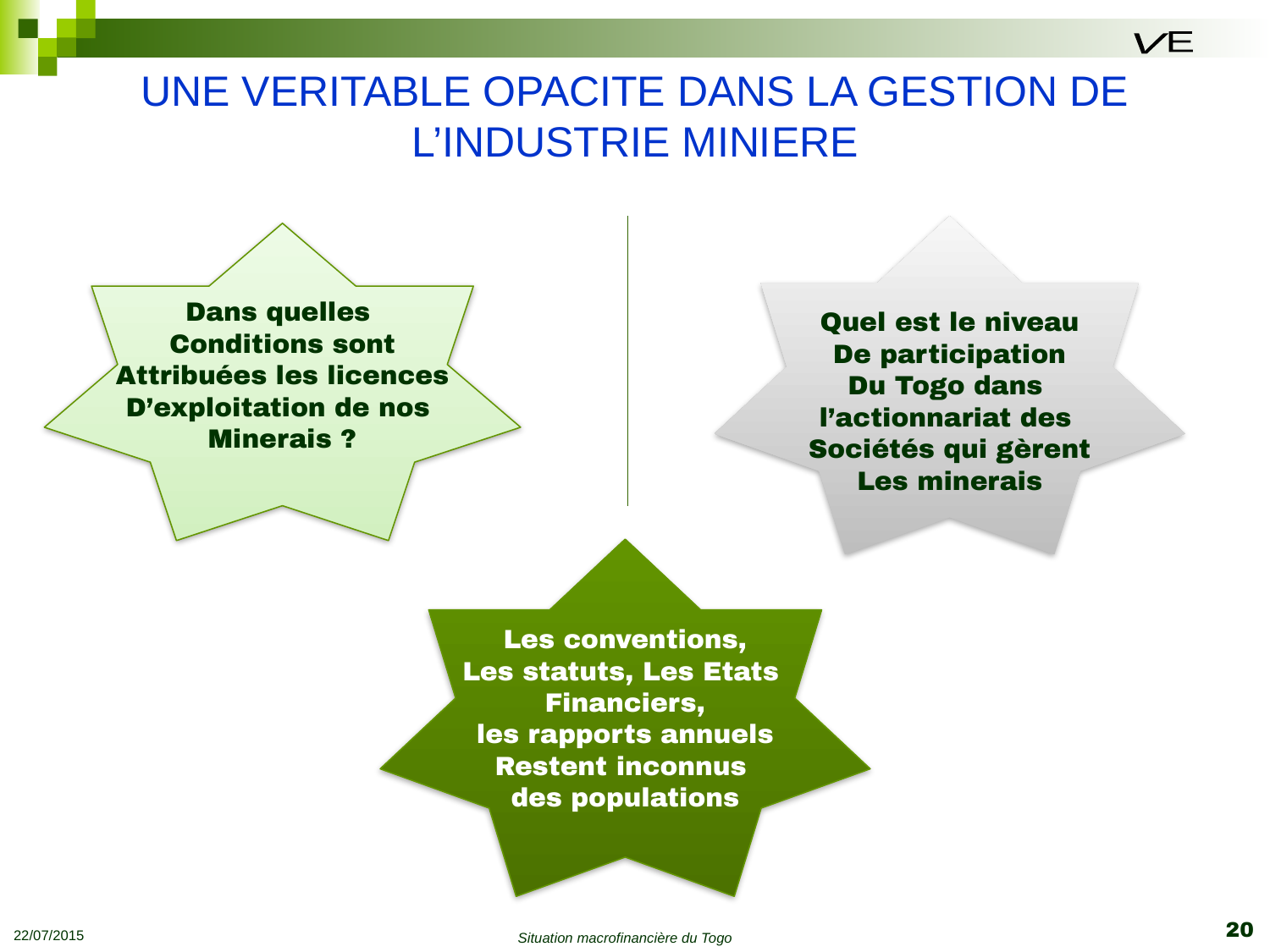

E
V
# UNE VERITABLE OPACITE DANS LA GESTION DE L’INDUSTRIE MINIERE

Quel est le niveau
De participation
Du Togo dans
l’actionnariat des
Sociétés qui gèrent
Les minerais
Dans quelles
Conditions sont
Attribuées les licences
D’exploitation de nos
Minerais ?

Les conventions,
Les statuts, Les Etats
Financiers,
les rapports annuels
Restent inconnus
des populations
22/07/2015
20
Situation macrofinancière du Togo